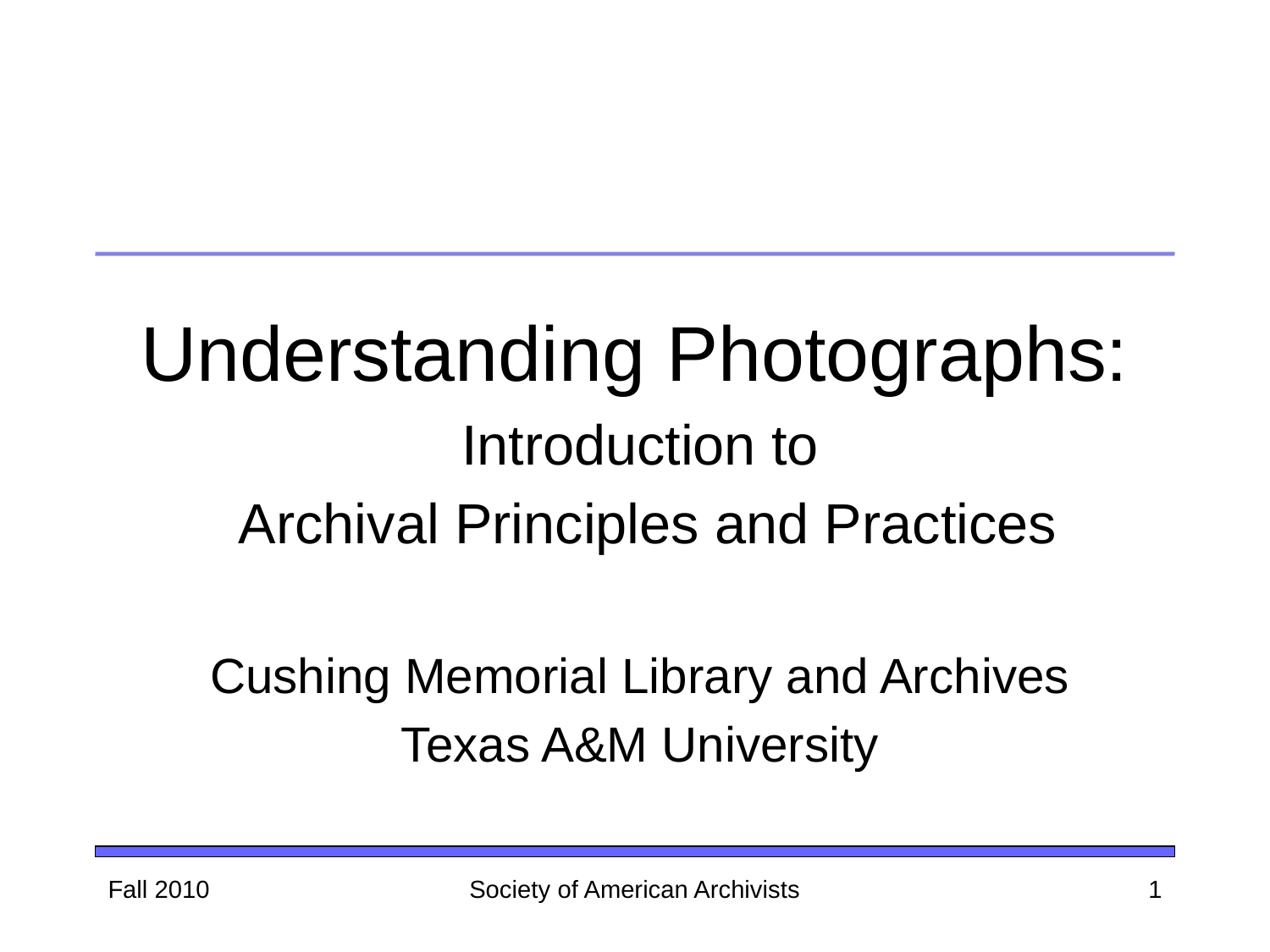

# Understanding Photographs:
Introduction to
 Archival Principles and Practices

Cushing Memorial Library and Archives
Texas A&M University
Fall 2010
Society of American Archivists
1